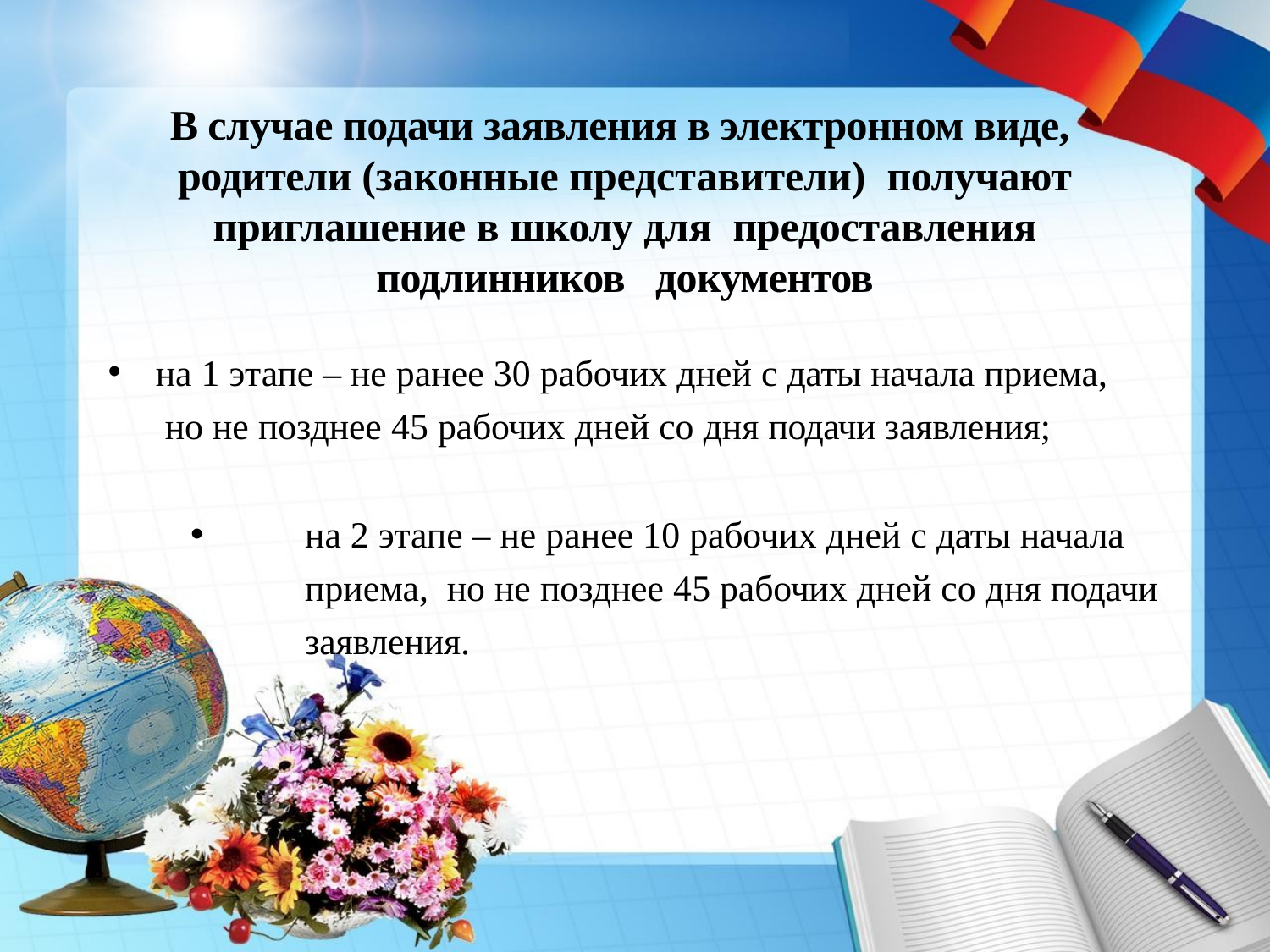

# В случае подачи заявления в электронном виде, родители (законные представители)  получают приглашение в школу для  предоставления подлинников   документов
на 1 этапе – не ранее 30 рабочих дней с даты начала приема,  но не позднее 45 рабочих дней со дня подачи заявления;

на 2 этапе – не ранее 10 рабочих дней с даты начала приема,  но не позднее 45 рабочих дней со дня подачи заявления.